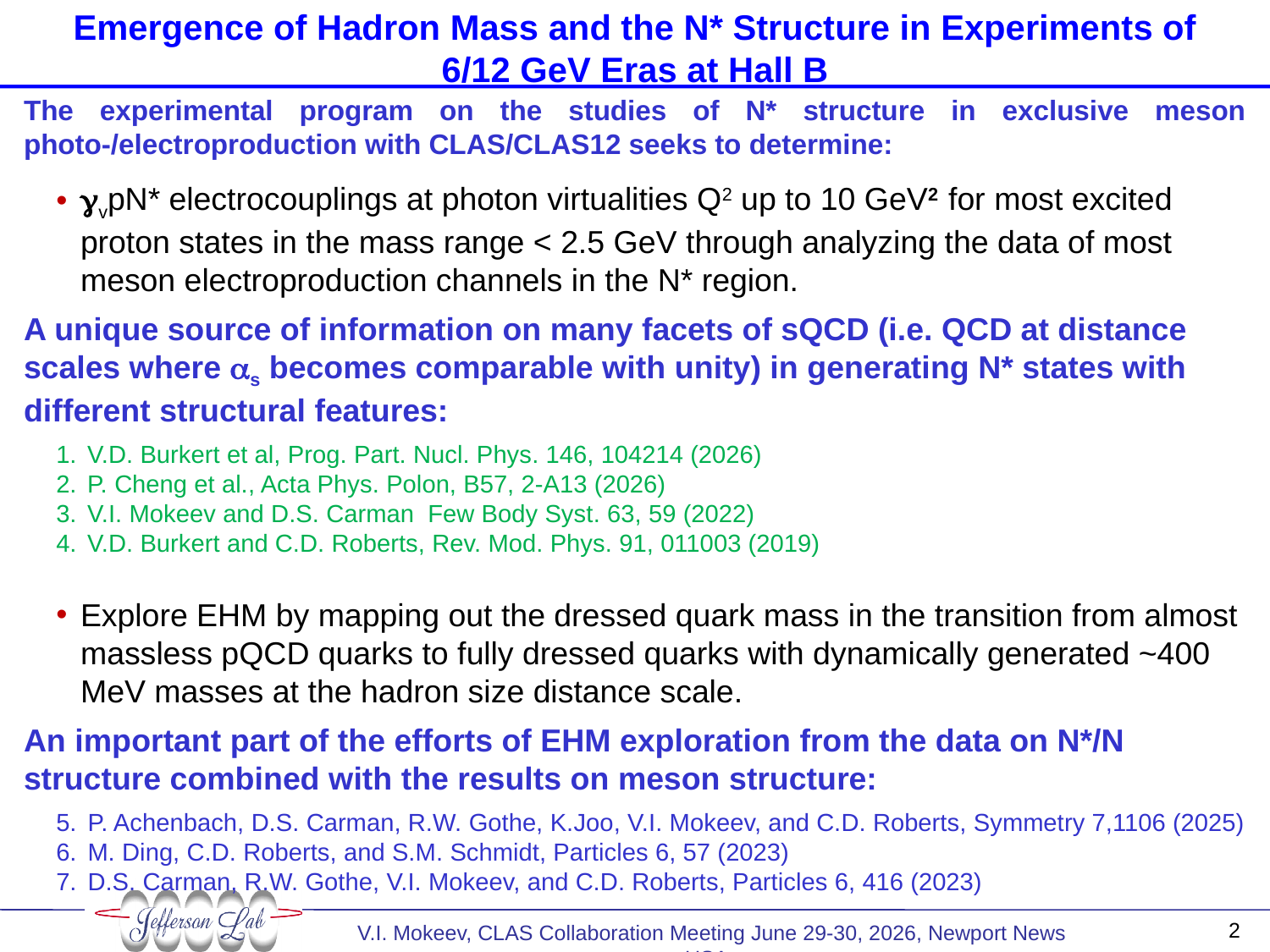

# Emergence of Hadron Mass and the N* Structure in Experiments of 6/12 GeV Eras at Hall B
The experimental program on the studies of N* structure in exclusive meson photo-/electroproduction with CLAS/CLAS12 seeks to determine:

γvpN* electrocouplings at photon virtualities Q2 up to 10 GeV2  for most excited proton states in the mass range < 2.5 GeV through analyzing the data of most meson electroproduction channels in the N* region.
A unique source of information on many facets of sQCD (i.e. QCD at distance scales where αs becomes comparable with unity) in generating N* states with different structural features:
V.D. Burkert et al, Prog. Part. Nucl. Phys. 146, 104214 (2026)
P. Cheng et al., Acta Phys. Polon, B57, 2-A13 (2026)
V.I. Mokeev and D.S. Carman  Few Body Syst. 63, 59 (2022)
V.D. Burkert and C.D. Roberts, Rev. Mod. Phys. 91, 011003 (2019)

Explore EHM by mapping out the dressed quark mass in the transition from almost massless pQCD quarks to fully dressed quarks with dynamically generated ~400 MeV masses at the hadron size distance scale.
An important part of the efforts of EHM exploration from the data on N*/N structure combined with the results on meson structure:
P. Achenbach, D.S. Carman, R.W. Gothe, K.Joo, V.I. Mokeev, and C.D. Roberts, Symmetry 7,1106 (2025)
M. Ding, C.D. Roberts, and S.M. Schmidt, Particles 6, 57 (2023)
D.S. Carman, R.W. Gothe, V.I. Mokeev, and C.D. Roberts, Particles 6, 416 (2023)

2